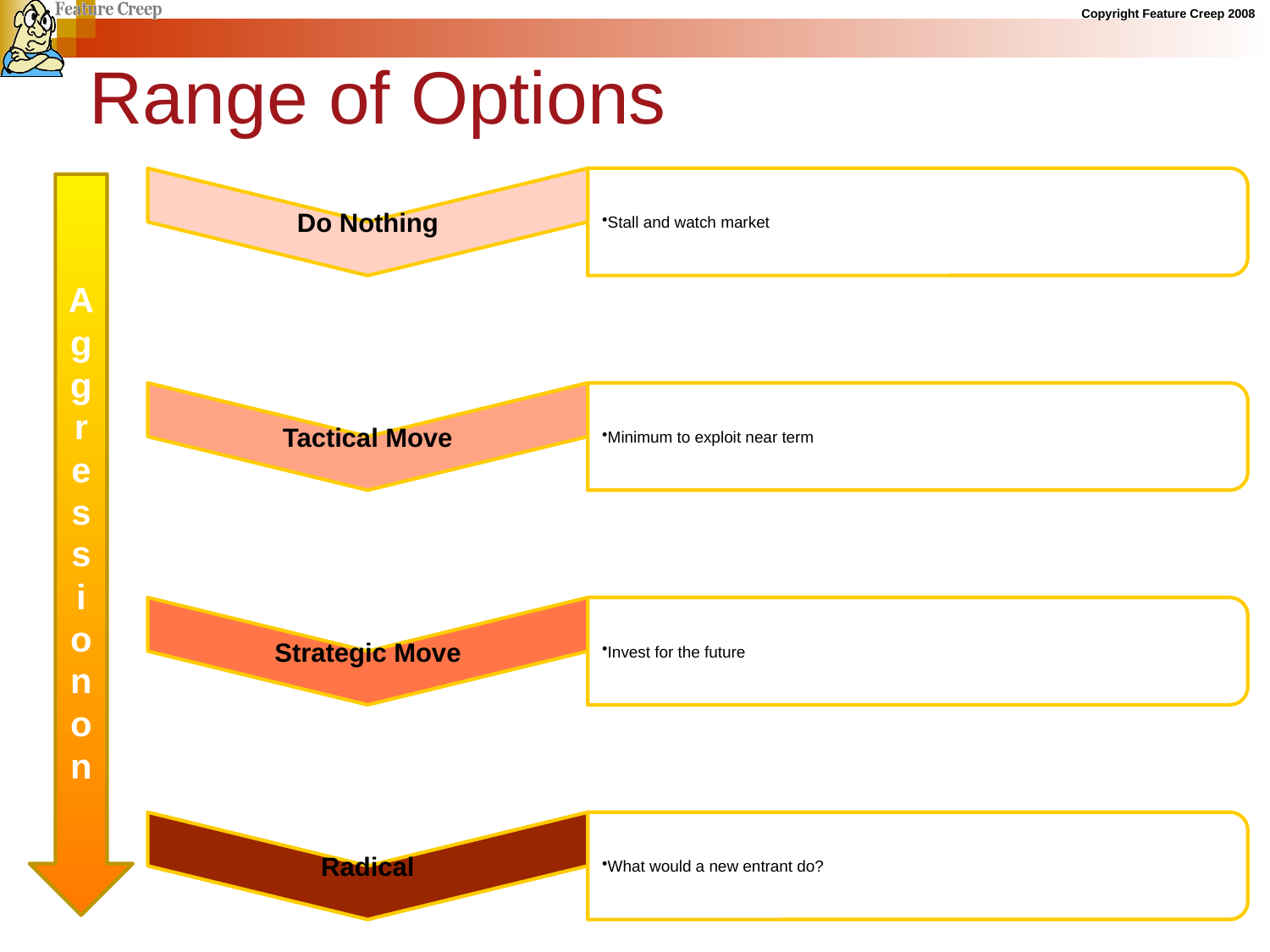

# Range of Options
Do Nothing
Stall and watch market
Tactical Move
Strategic Move
Radical
What would a new entrant do?
Minimum to exploit near term
Invest for the future
Aggression on